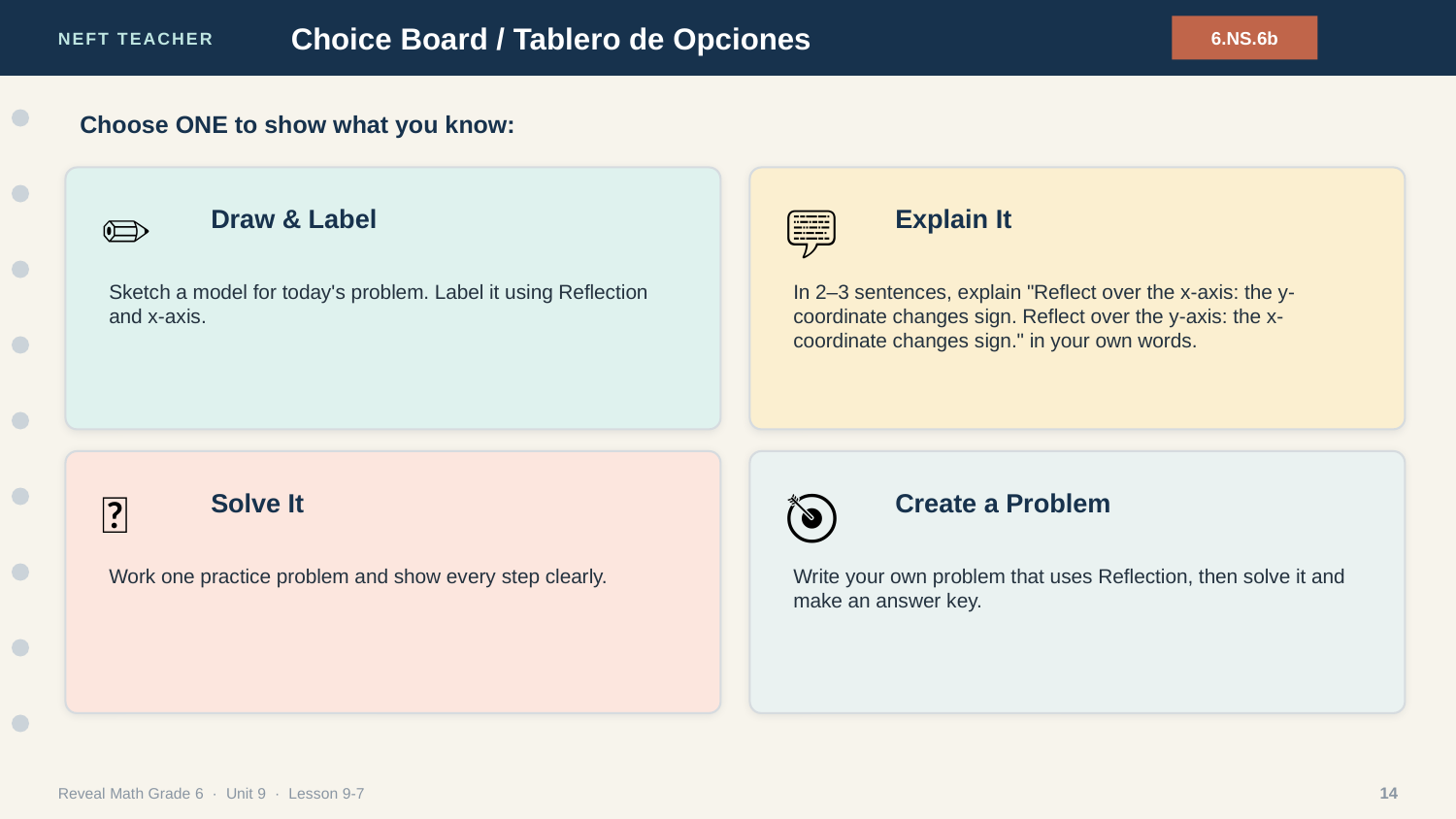

NEFT TEACHER
Choice Board / Tablero de Opciones
6.NS.6b
Choose ONE to show what you know:

✏️
💬
Draw & Label
Explain It

Sketch a model for today's problem. Label it using Reflection and x-axis.
In 2–3 sentences, explain "Reflect over the x-axis: the y-coordinate changes sign. Reflect over the y-axis: the x-coordinate changes sign." in your own words.

🧮
🎯
Solve It
Create a Problem

Work one practice problem and show every step clearly.
Write your own problem that uses Reflection, then solve it and make an answer key.

Reveal Math Grade 6  ·  Unit 9  ·  Lesson 9-7
14